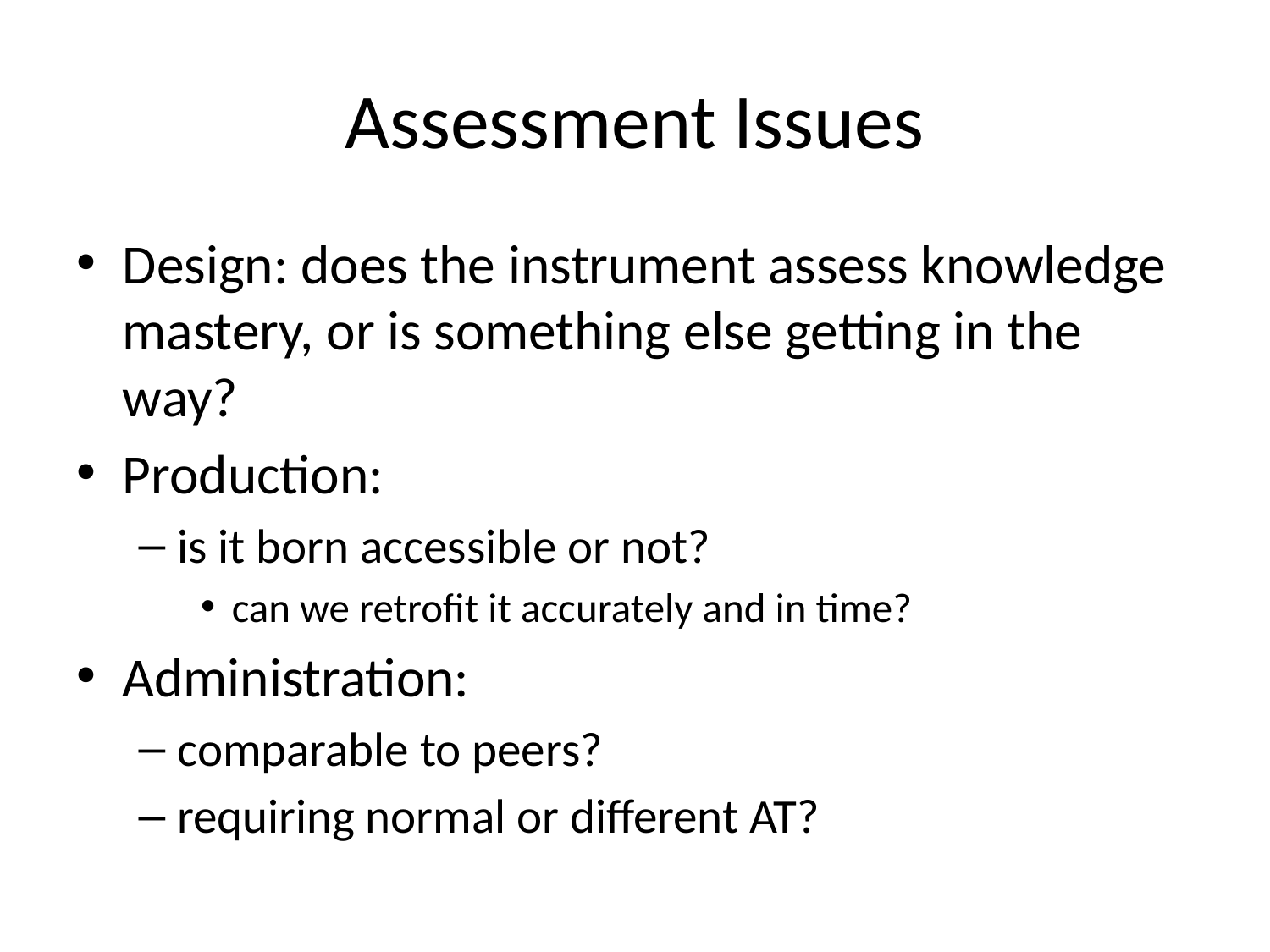

# Assessment Issues
Design: does the instrument assess knowledge mastery, or is something else getting in the way?
Production:
is it born accessible or not?
can we retrofit it accurately and in time?
Administration:
comparable to peers?
requiring normal or different AT?